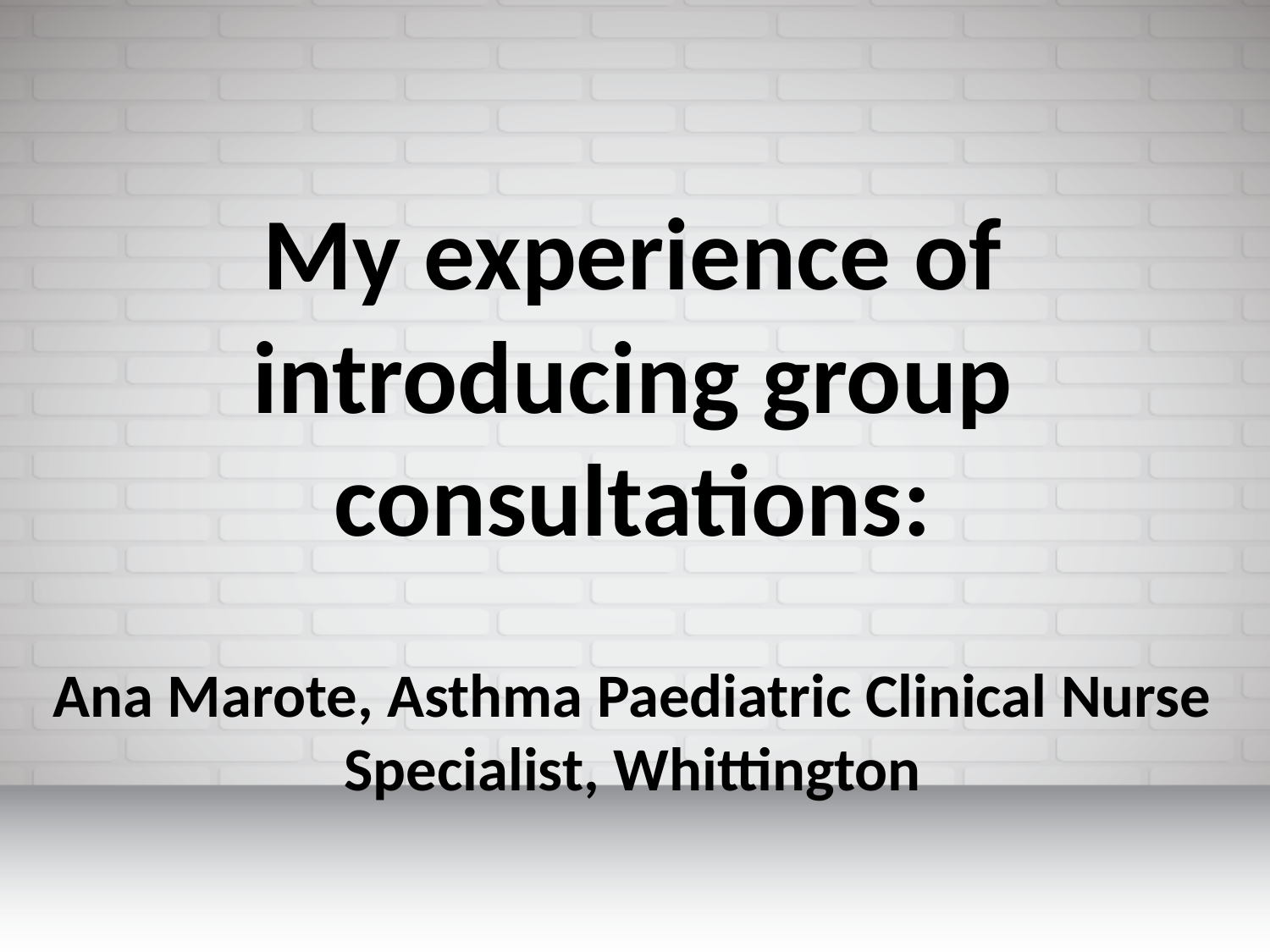

#
My experience of introducing group consultations:

Ana Marote, Asthma Paediatric Clinical Nurse Specialist, Whittington